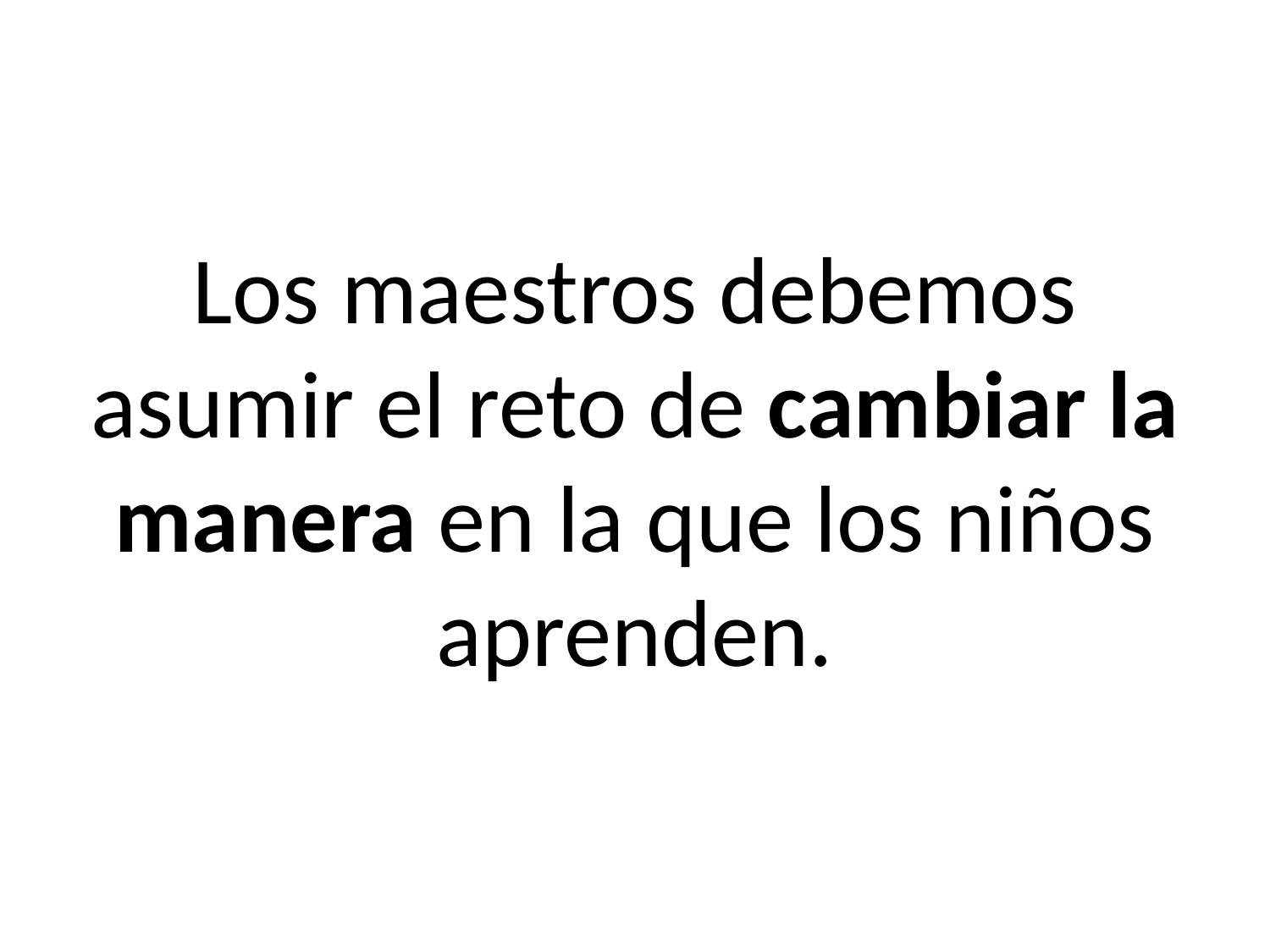

#
Los maestros debemos asumir el reto de cambiar la manera en la que los niños aprenden.